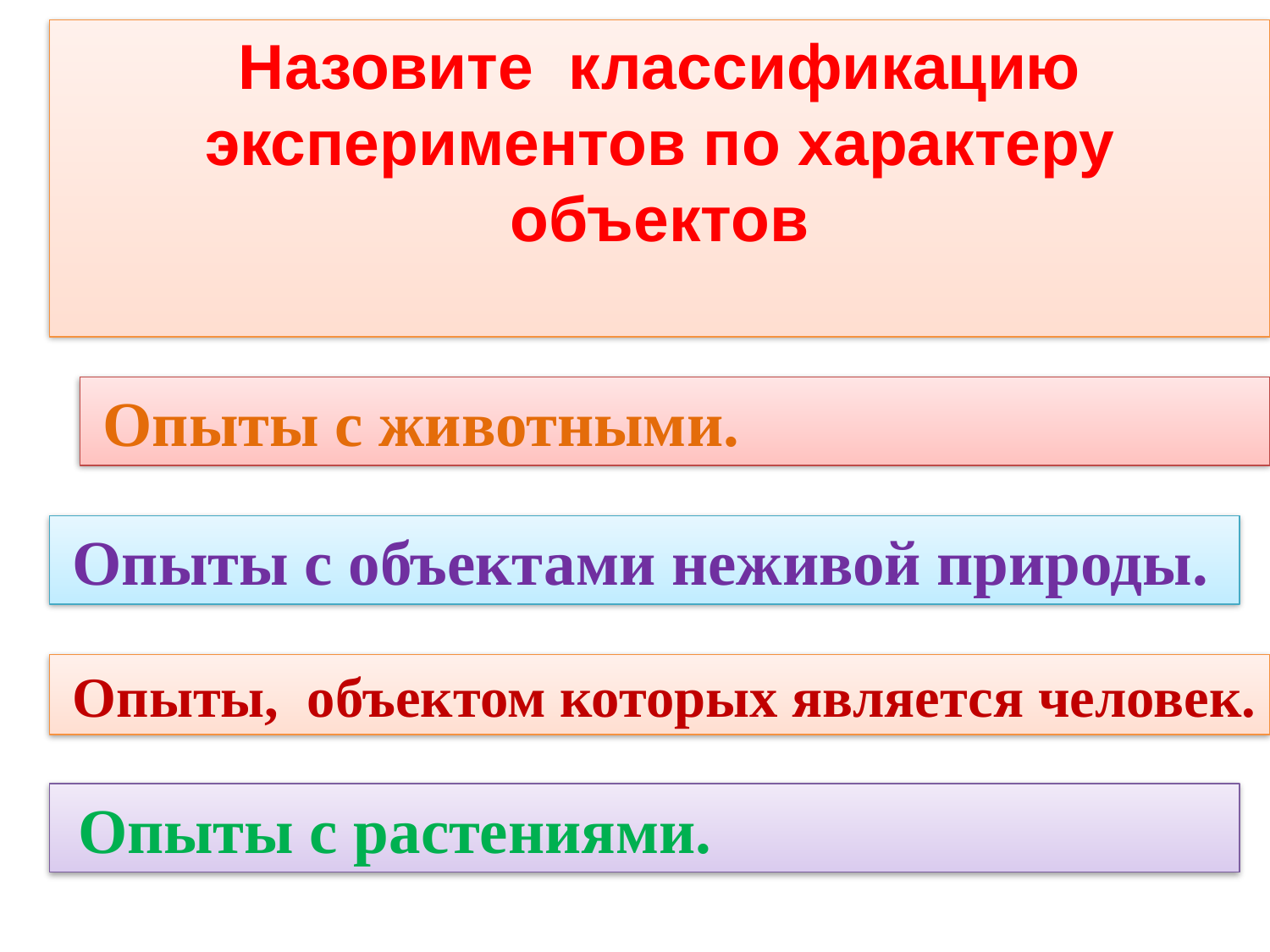

Назовите  классификацию экспериментов по характеру объектов

 Опыты с животными.
 Опыты с объектами неживой природы.
 Опыты,  объектом которых является человек.
 Опыты с растениями.